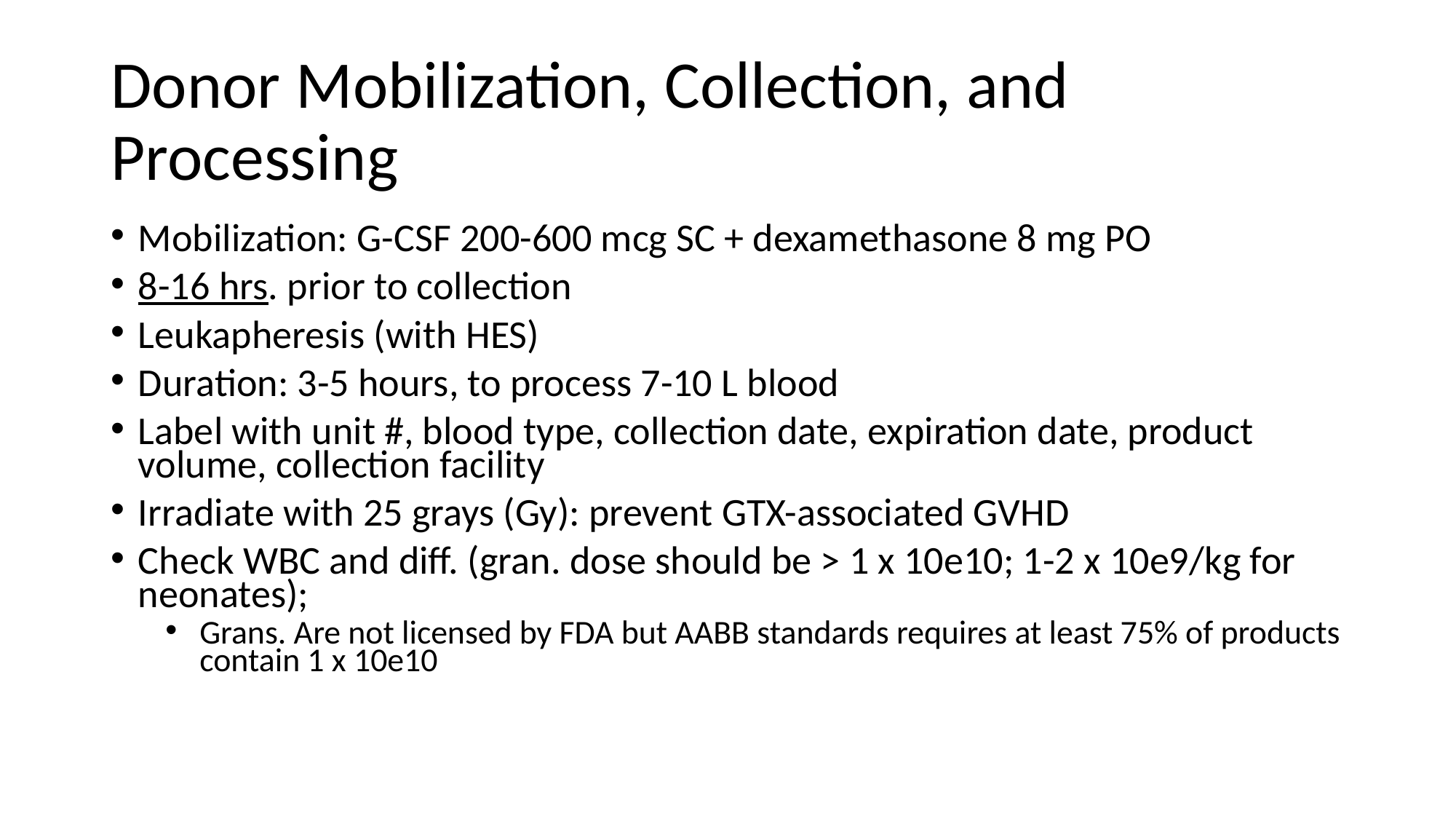

# Donor Mobilization, Collection, and Processing
Mobilization: G-CSF 200-600 mcg SC + dexamethasone 8 mg PO
8-16 hrs. prior to collection
Leukapheresis (with HES)
Duration: 3-5 hours, to process 7-10 L blood
Label with unit #, blood type, collection date, expiration date, product volume, collection facility
Irradiate with 25 grays (Gy): prevent GTX-associated GVHD
Check WBC and diff. (gran. dose should be > 1 x 10e10; 1-2 x 10e9/kg for neonates);
Grans. Are not licensed by FDA but AABB standards requires at least 75% of products contain 1 x 10e10